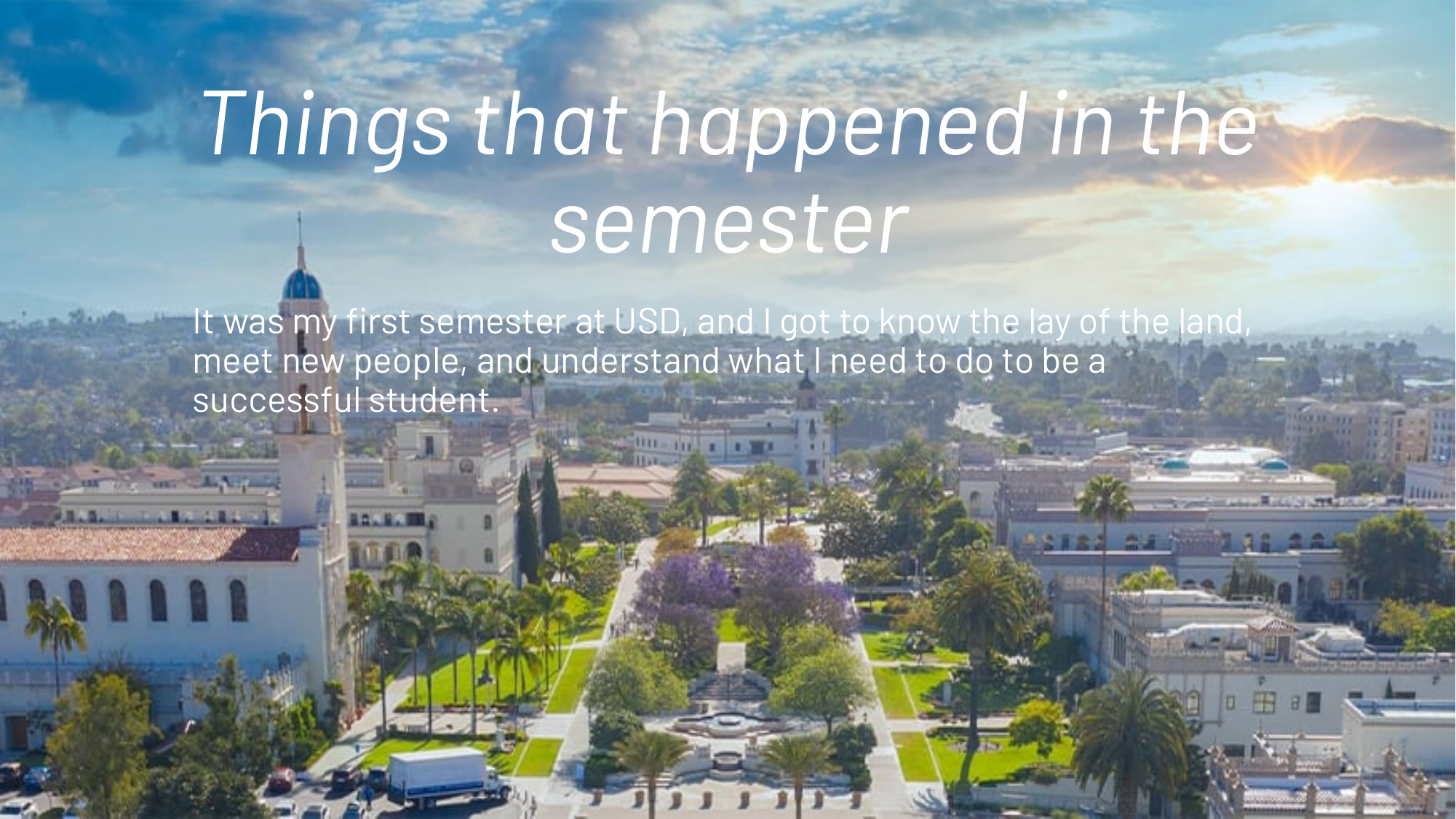

# Things that happened in the semester
It was my first semester at USD, and I got to know the lay of the land, meet new people, and understand what I need to do to be a successful student.